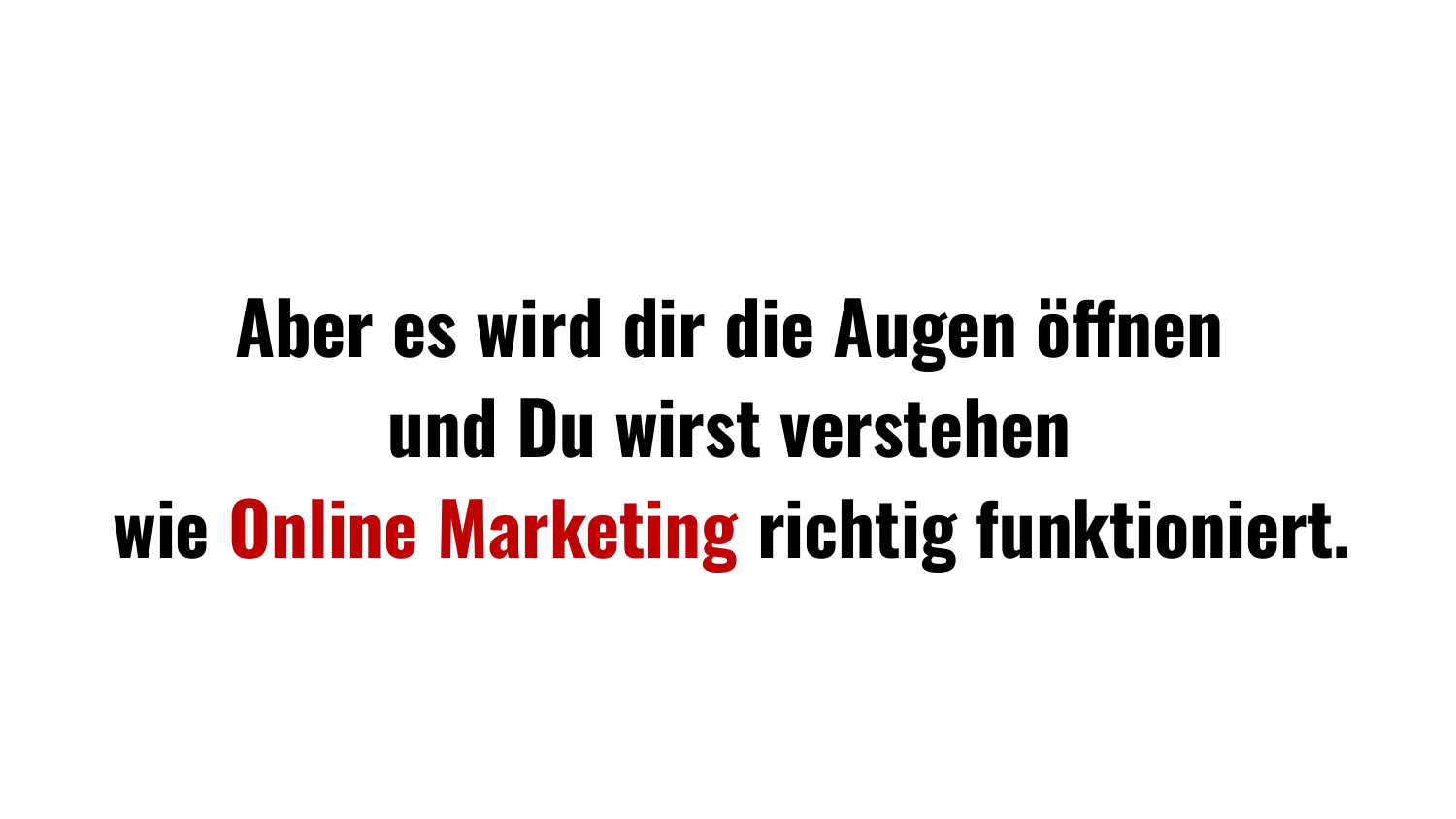

# Aber es wird dir die Augen öffnen und Du wirst verstehen wie Online Marketing richtig funktioniert.